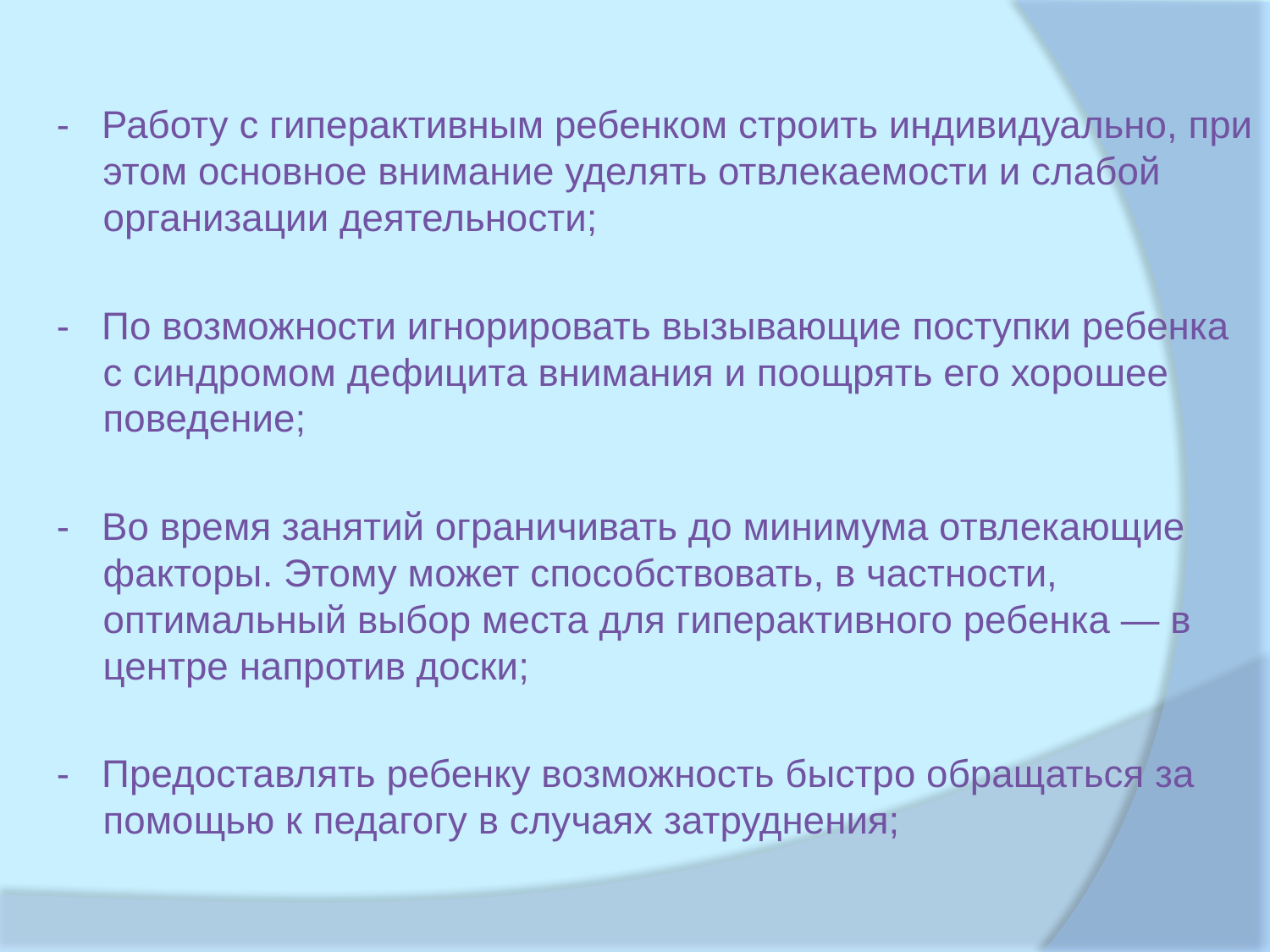

-   Работу с гиперактивным ребенком строить индивидуально, при этом основное внимание уделять отвлекаемости и слабой организации деятельности;

-   По возможности игнорировать вызывающие поступки ребенка с синдромом дефицита внимания и поощрять его хорошее поведение;

-   Во время занятий ограничивать до минимума отвлекающие факторы. Этому может способствовать, в частности, оптимальный выбор места для гиперактивного ребенка — в центре напротив доски;

-   Предоставлять ребенку возможность быстро обращаться за помощью к педагогу в случаях затруднения;